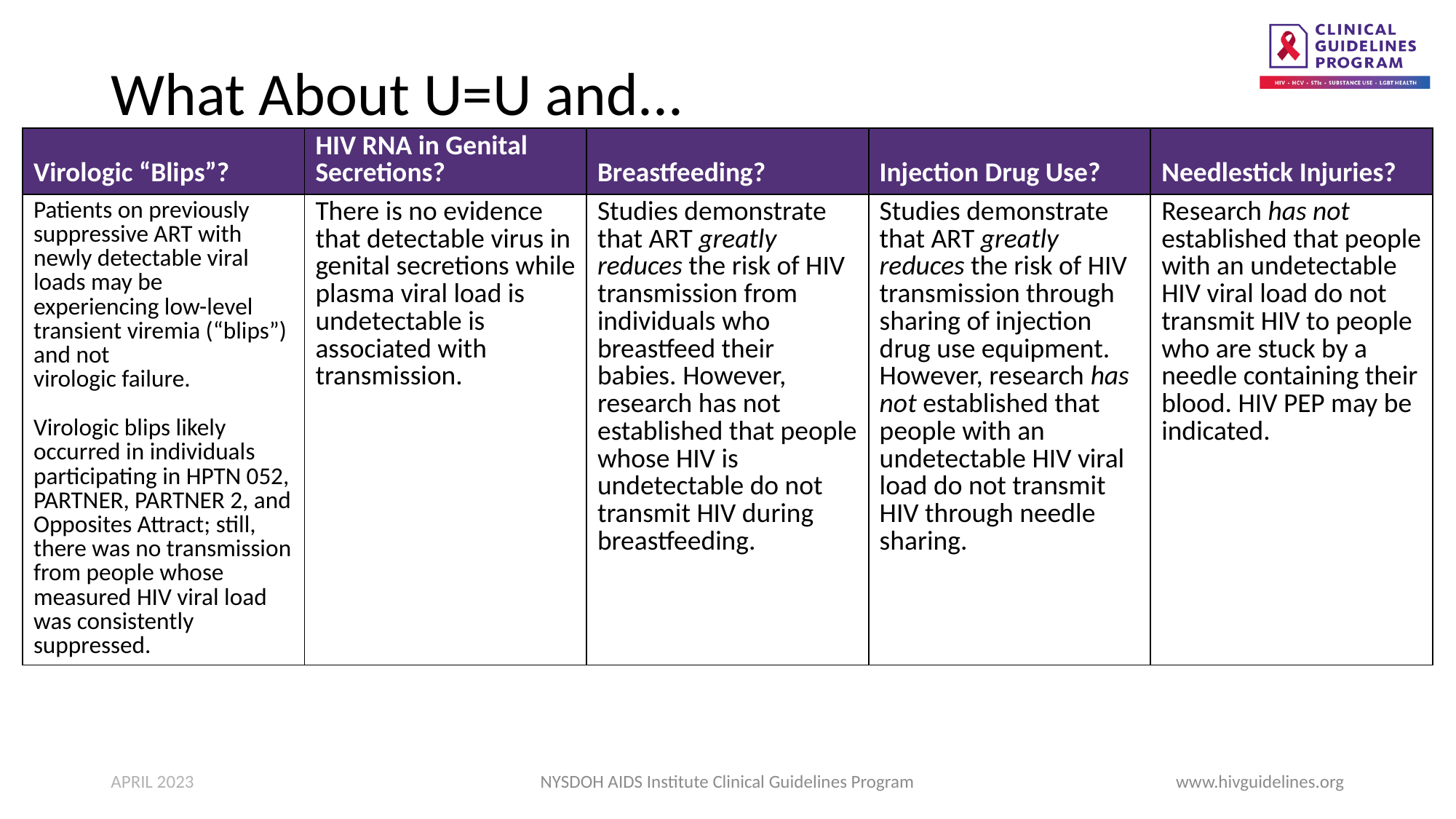

# What About U=U and...
| Virologic “Blips”? | HIV RNA in Genital Secretions? | Breastfeeding? | Injection Drug Use? | Needlestick Injuries? |
| --- | --- | --- | --- | --- |
| Patients on previously suppressive ART with newly detectable viral loads may be experiencing low-level transient viremia (“blips”) and not virologic failure. Virologic blips likely occurred in individuals participating in HPTN 052, PARTNER, PARTNER 2, and Opposites Attract; still, there was no transmission from people whose measured HIV viral load was consistently suppressed. | There is no evidence that detectable virus in genital secretions while plasma viral load is undetectable is associated with transmission. | Studies demonstrate that ART greatly reduces the risk of HIV transmission from individuals who breastfeed their babies. However, research has not established that people whose HIV is undetectable do not transmit HIV during breastfeeding. | Studies demonstrate that ART greatly reduces the risk of HIV transmission through sharing of injection drug use equipment. However, research has not established that people with an undetectable HIV viral load do not transmit HIV through needle sharing. | Research has not established that people with an undetectable HIV viral load do not transmit HIV to people who are stuck by a needle containing their blood. HIV PEP may be indicated. |
APRIL 2023
NYSDOH AIDS Institute Clinical Guidelines Program
www.hivguidelines.org